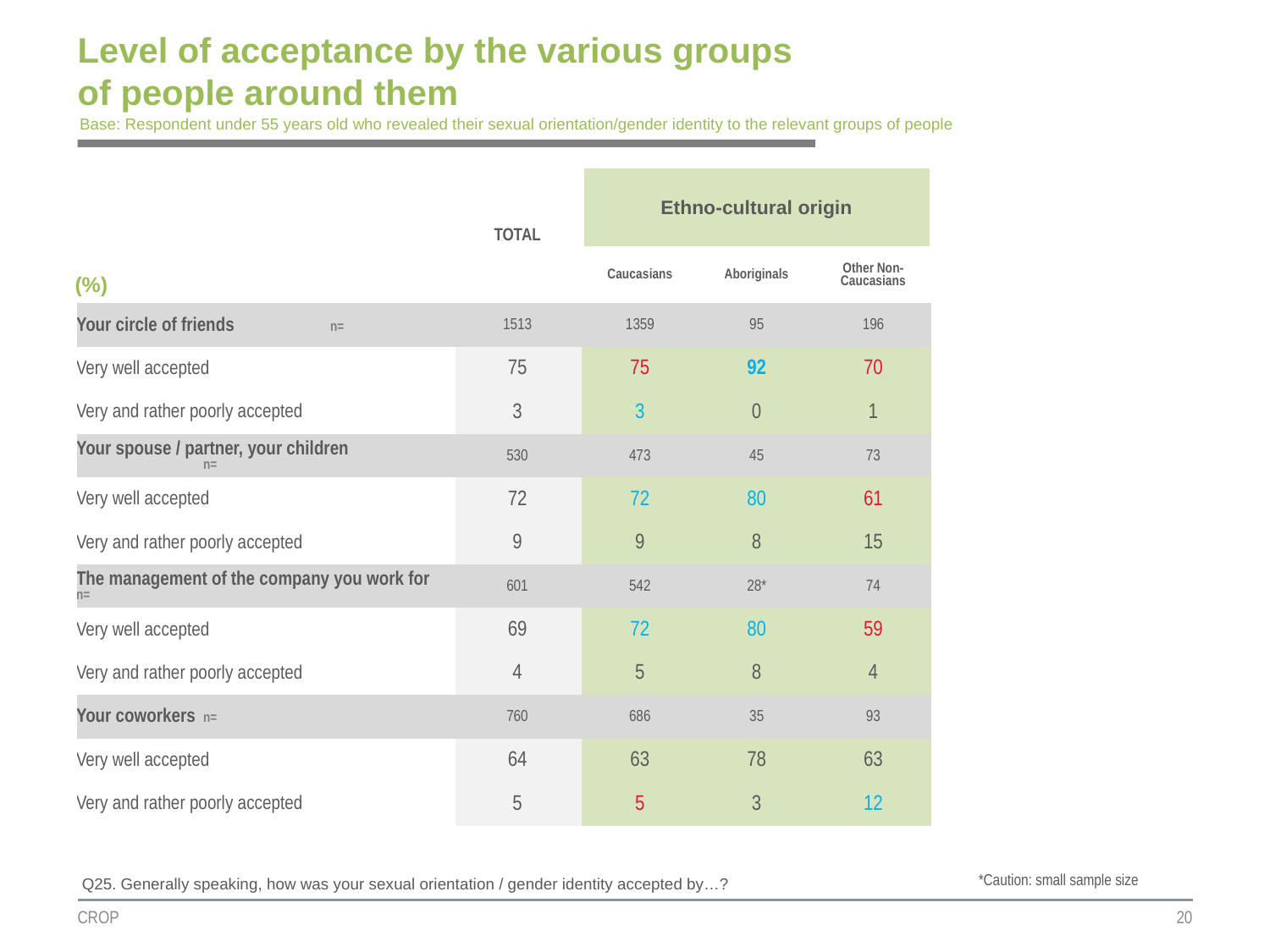

# Level of acceptance by the various groups of people around them
Base: Respondent under 55 years old who revealed their sexual orientation/gender identity to the relevant groups of people
|  | TOTAL | Ethno-cultural origin |  |  |
| --- | --- | --- | --- | --- |
| (%) |  |  |  |  |
|  |  | Caucasians | Aboriginals | Other Non-Caucasians |
| Your circle of friends n= | 1513 | 1359 | 95 | 196 |
| Very well accepted | 75 | 75 | 92 | 70 |
| Very and rather poorly accepted | 3 | 3 | 0 | 1 |
| Your spouse / partner, your children n= | 530 | 473 | 45 | 73 |
| Very well accepted | 72 | 72 | 80 | 61 |
| Very and rather poorly accepted | 9 | 9 | 8 | 15 |
| The management of the company you work for n= | 601 | 542 | 28\* | 74 |
| Very well accepted | 69 | 72 | 80 | 59 |
| Very and rather poorly accepted | 4 | 5 | 8 | 4 |
| Your coworkers n= | 760 | 686 | 35 | 93 |
| Very well accepted | 64 | 63 | 78 | 63 |
| Very and rather poorly accepted | 5 | 5 | 3 | 12 |
*Caution: small sample size
Q25. Generally speaking, how was your sexual orientation / gender identity accepted by…?
CROP
20